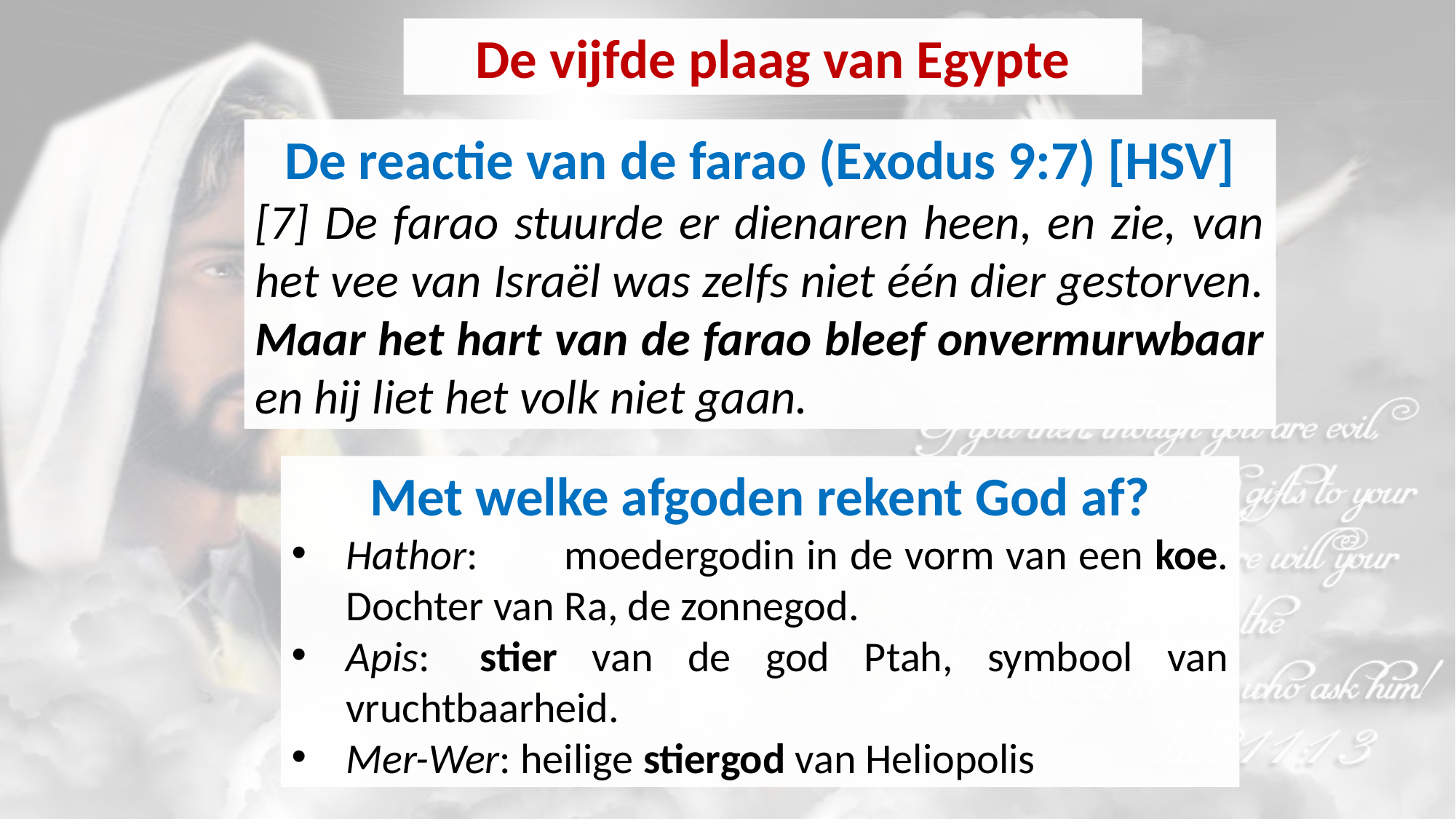

De vijfde plaag van Egypte
De reactie van de farao (Exodus 9:7) [HSV]
[7] De farao stuurde er dienaren heen, en zie, van het vee van Israël was zelfs niet één dier gestorven. Maar het hart van de farao bleef onvermurwbaar en hij liet het volk niet gaan.
Met welke afgoden rekent God af?
Hathor:	moedergodin in de vorm van een koe. Dochter van Ra, de zonnegod.
Apis: 	stier van de god Ptah, symbool van vruchtbaarheid.
Mer-Wer: heilige stiergod van Heliopolis